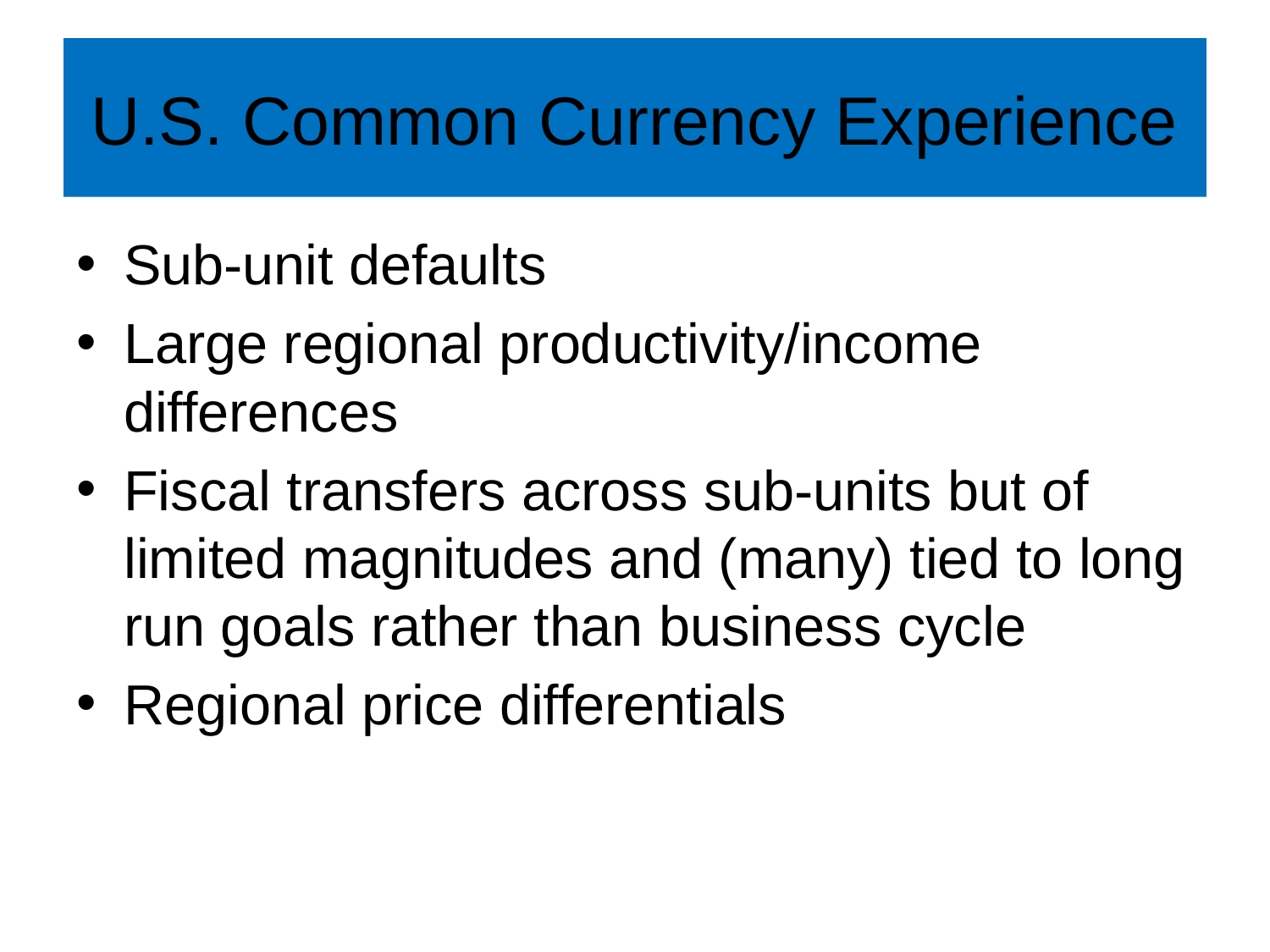

# U.S. Common Currency Experience
Sub-unit defaults
Large regional productivity/income differences
Fiscal transfers across sub-units but of limited magnitudes and (many) tied to long run goals rather than business cycle
Regional price differentials